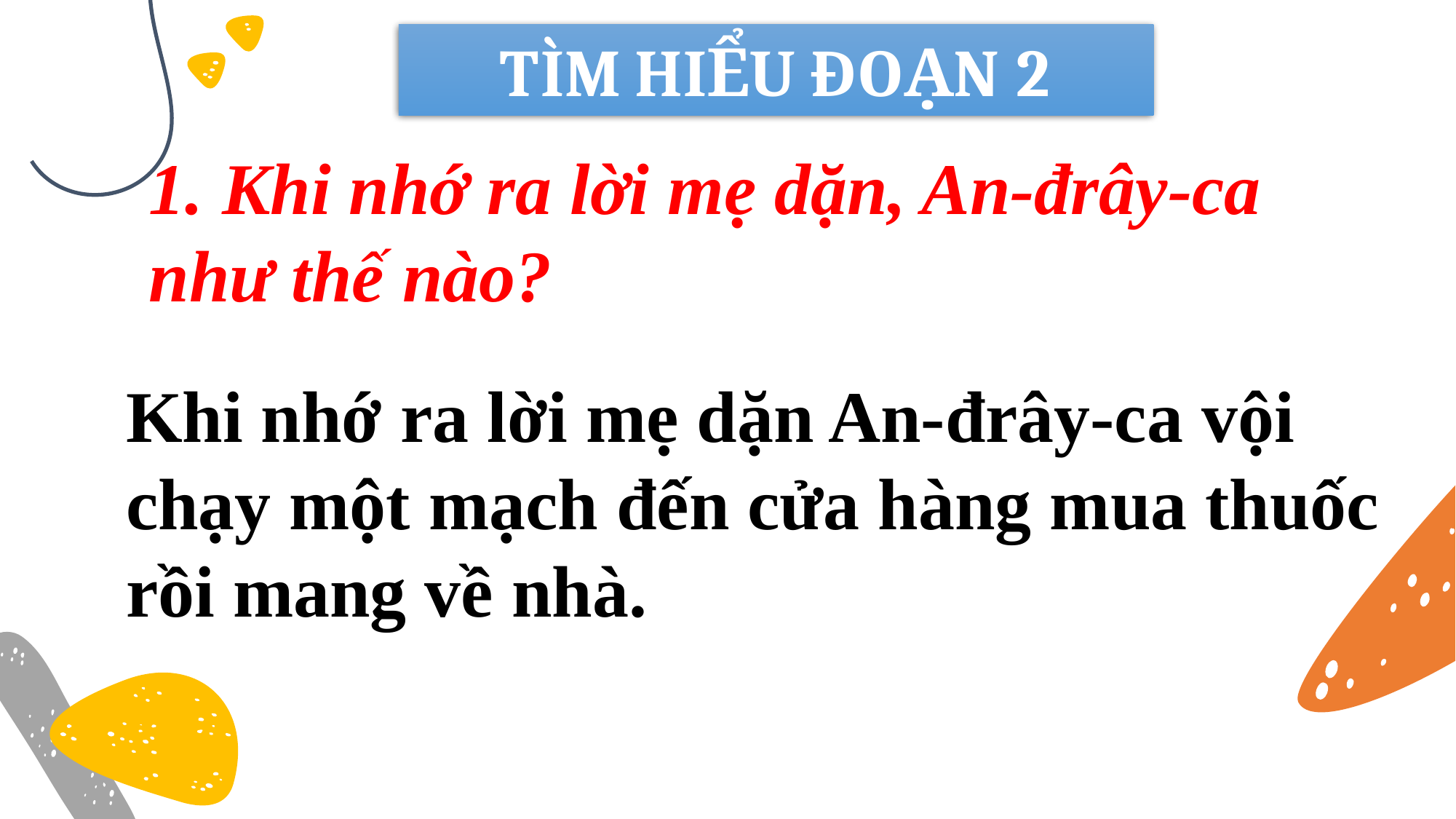

TÌM HIỂU ĐOẠN 2
1. Khi nhớ ra lời mẹ dặn, An-đrây-ca như thế nào?
Khi nhớ ra lời mẹ dặn An-đrây-ca vội chạy một mạch đến cửa hàng mua thuốc rồi mang về nhà.